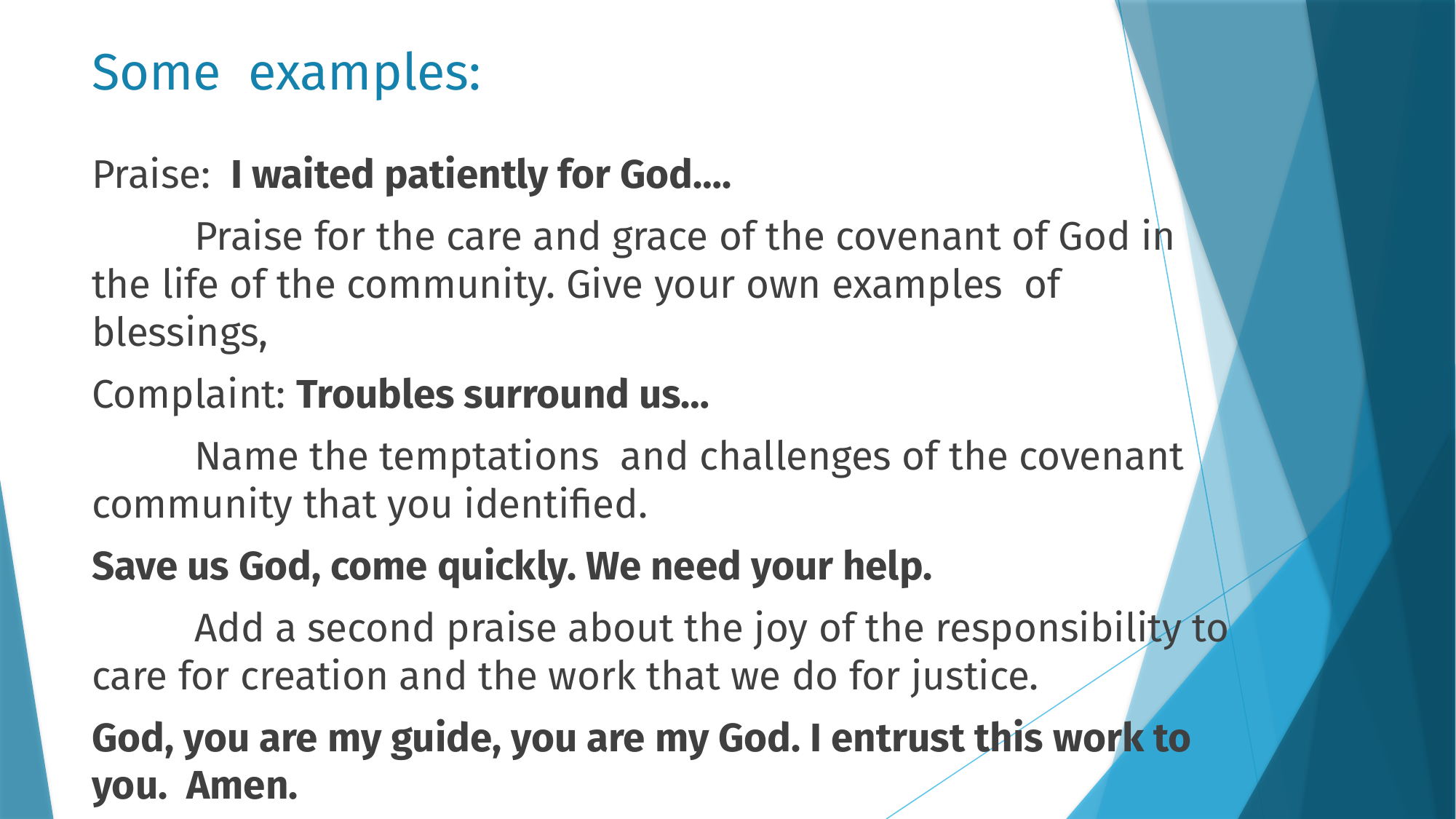

# Some  examples:
Praise:  I waited patiently for God….
	Praise for the care and grace of the covenant of God in the life of the community. Give your own examples  of blessings,
Complaint: Troubles surround us…
	Name the temptations  and challenges of the covenant community that you identified.
Save us God, come quickly. We need your help.
	Add a second praise about the joy of the responsibility to care for creation and the work that we do for justice.
God, you are my guide, you are my God. I entrust this work to you.  Amen.